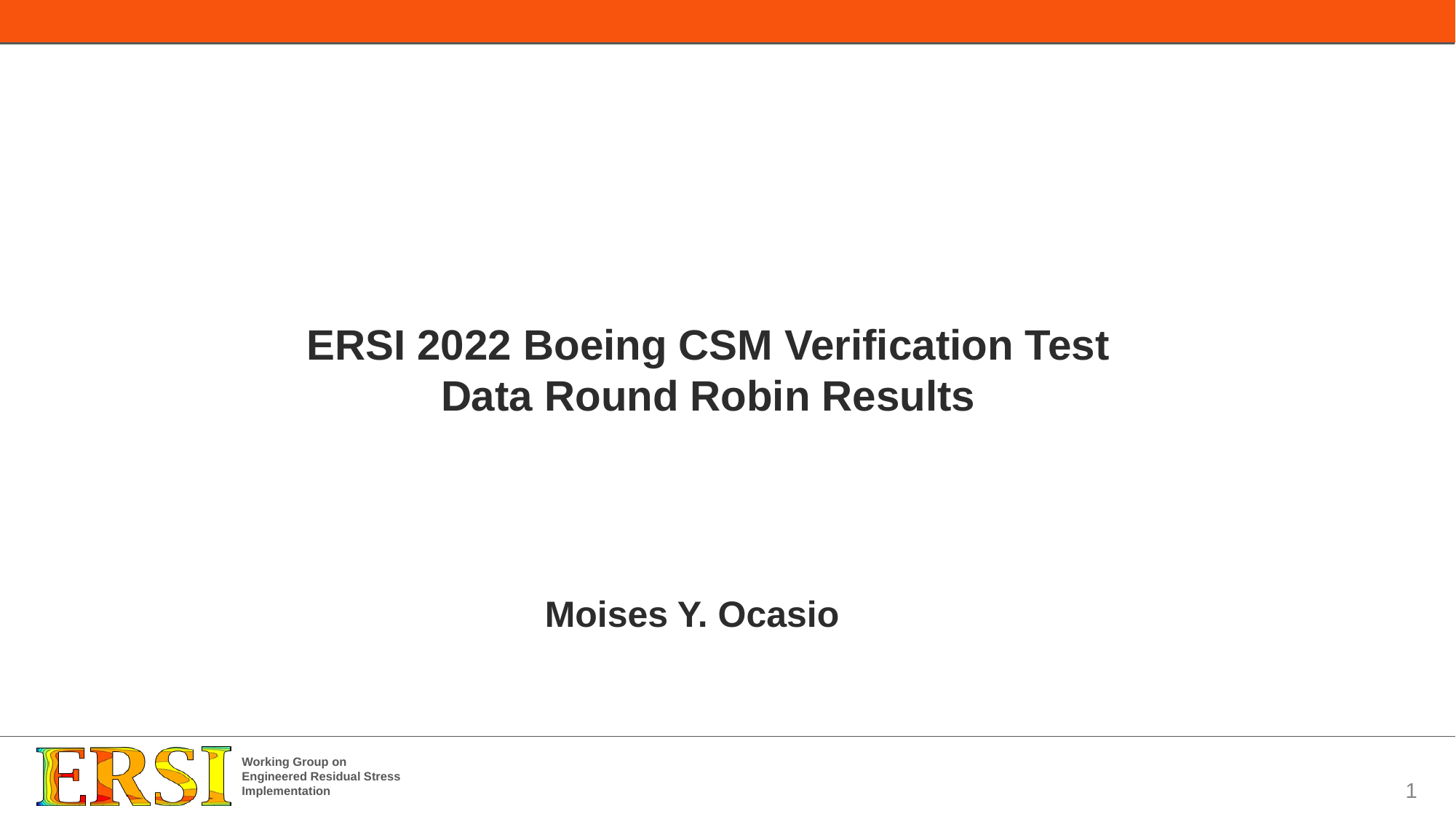

ERSI 2022 Boeing CSM Verification Test Data Round Robin Results
Moises Y. Ocasio